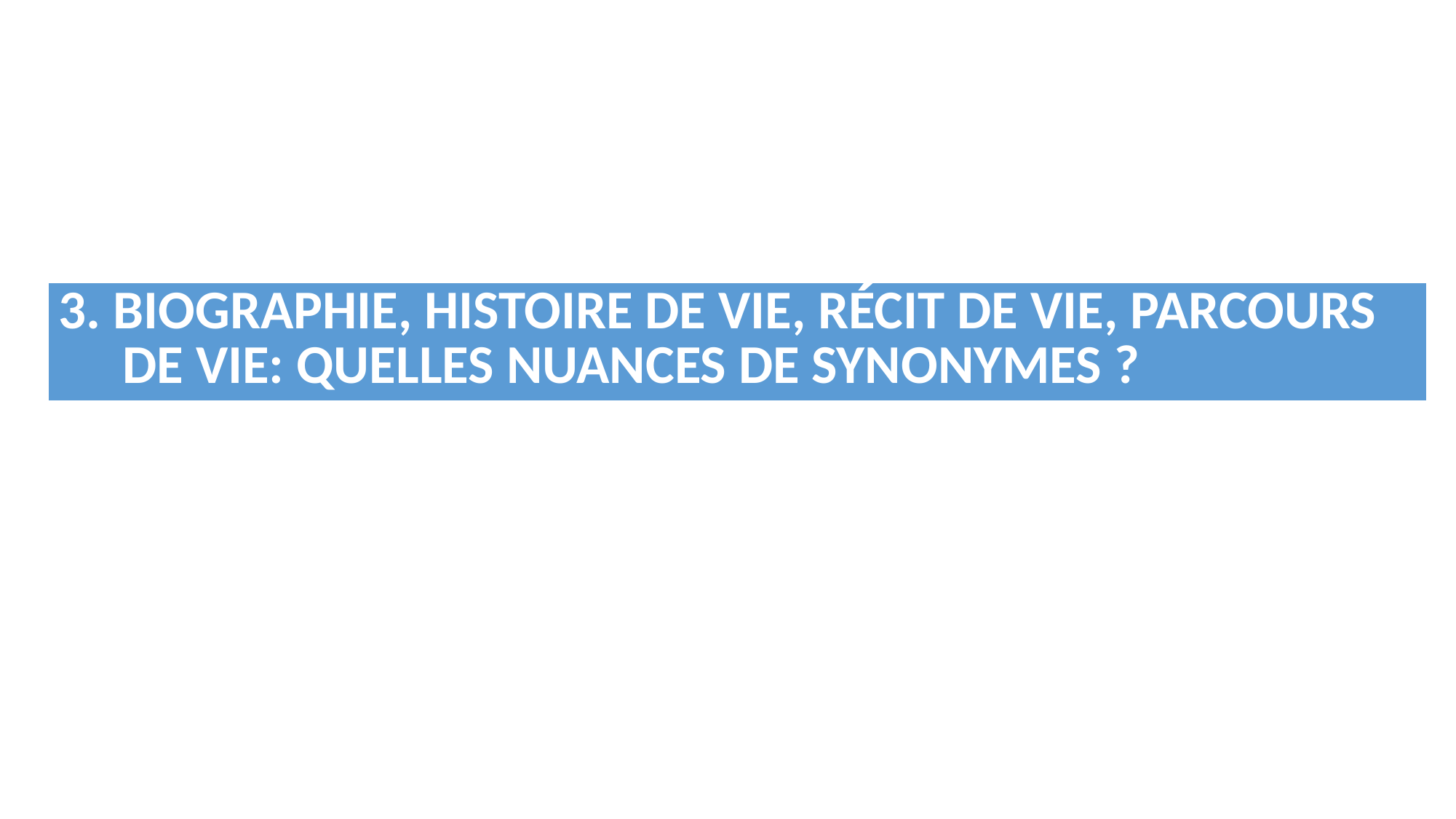

| 3. BIOGRAPHIE, HISTOIRE DE VIE, RÉCIT DE VIE, PARCOURS DE VIE: QUELLES NUANCES DE SYNONYMES ? |
| --- |